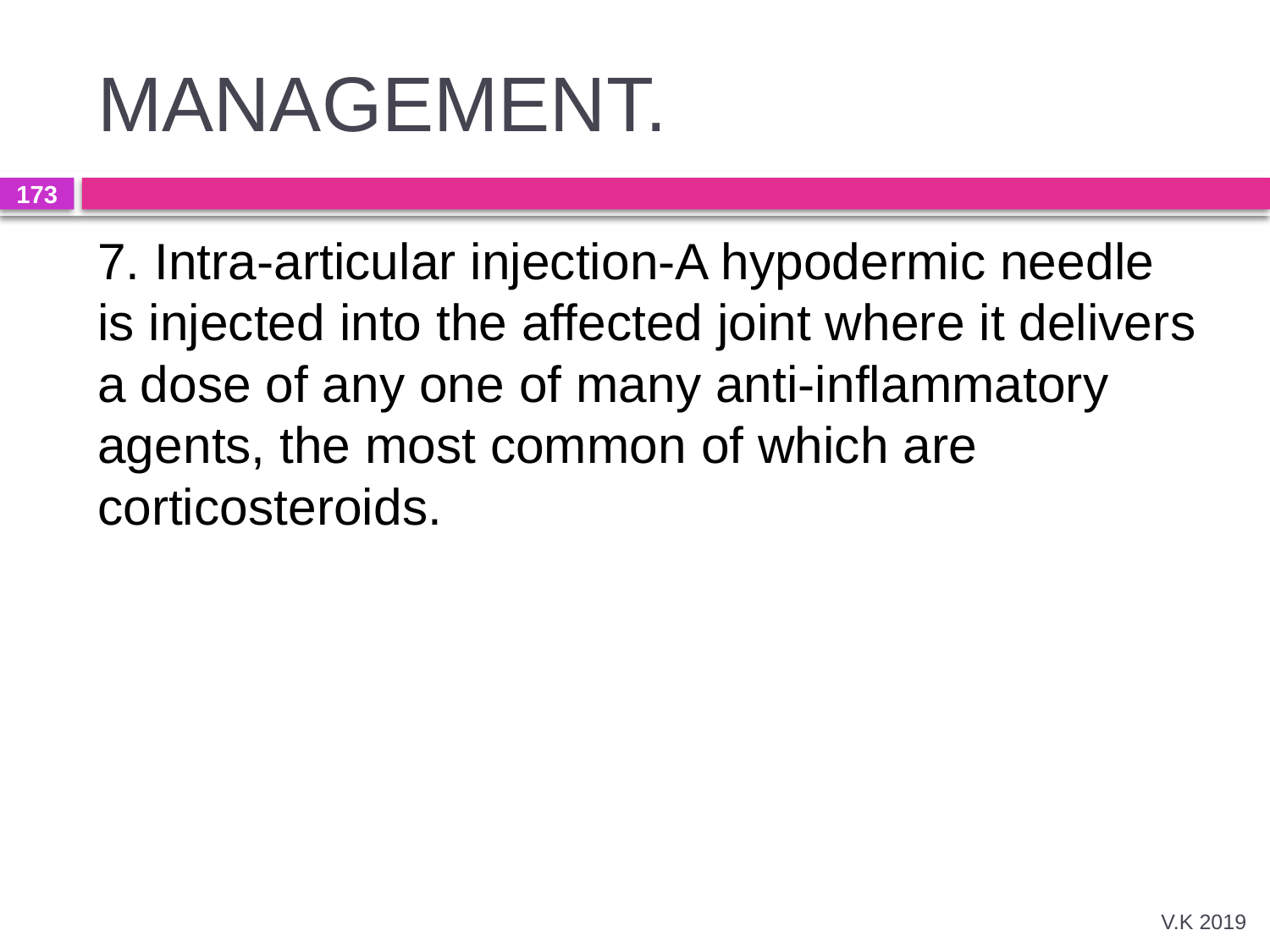

# MANAGEMENT.
173
7. Intra-articular injection-A hypodermic needle is injected into the affected joint where it delivers a dose of any one of many anti-inflammatory agents, the most common of which are corticosteroids.
V.K 2019